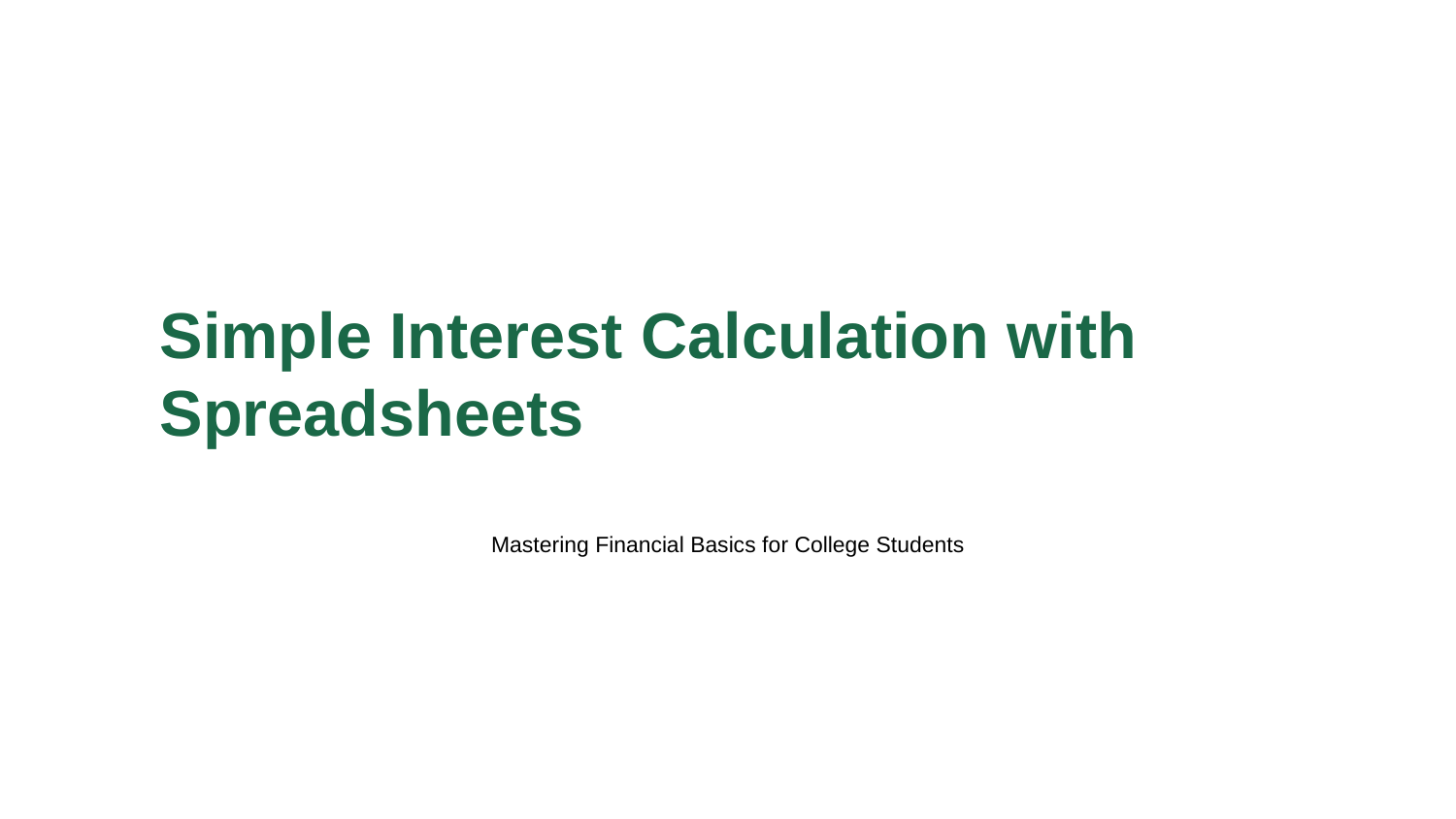

Simple Interest Calculation with Spreadsheets

Mastering Financial Basics for College Students